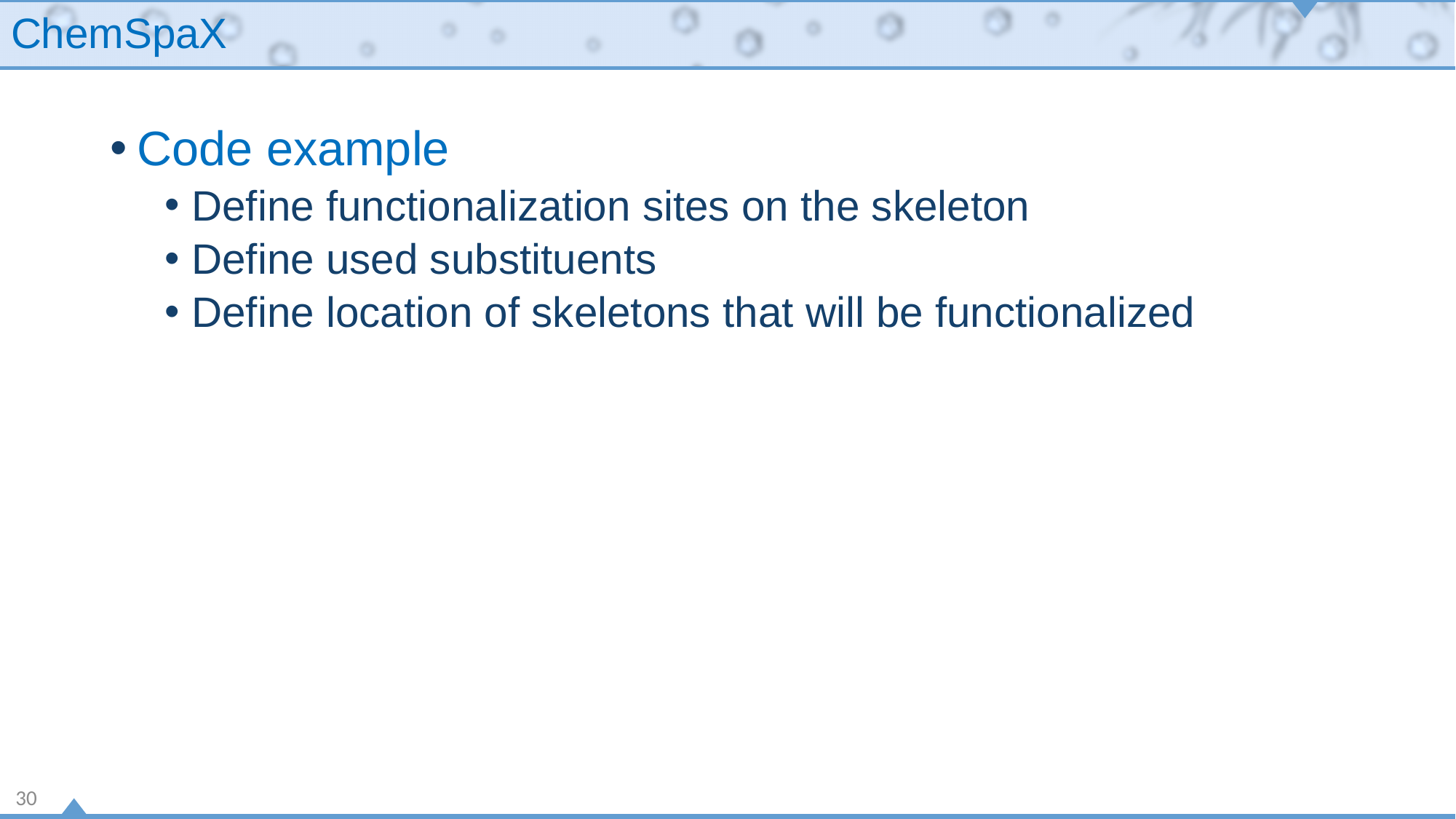

# ChemSpaX
Code example
Define functionalization sites on the skeleton
Define used substituents
Define location of skeletons that will be functionalized

30